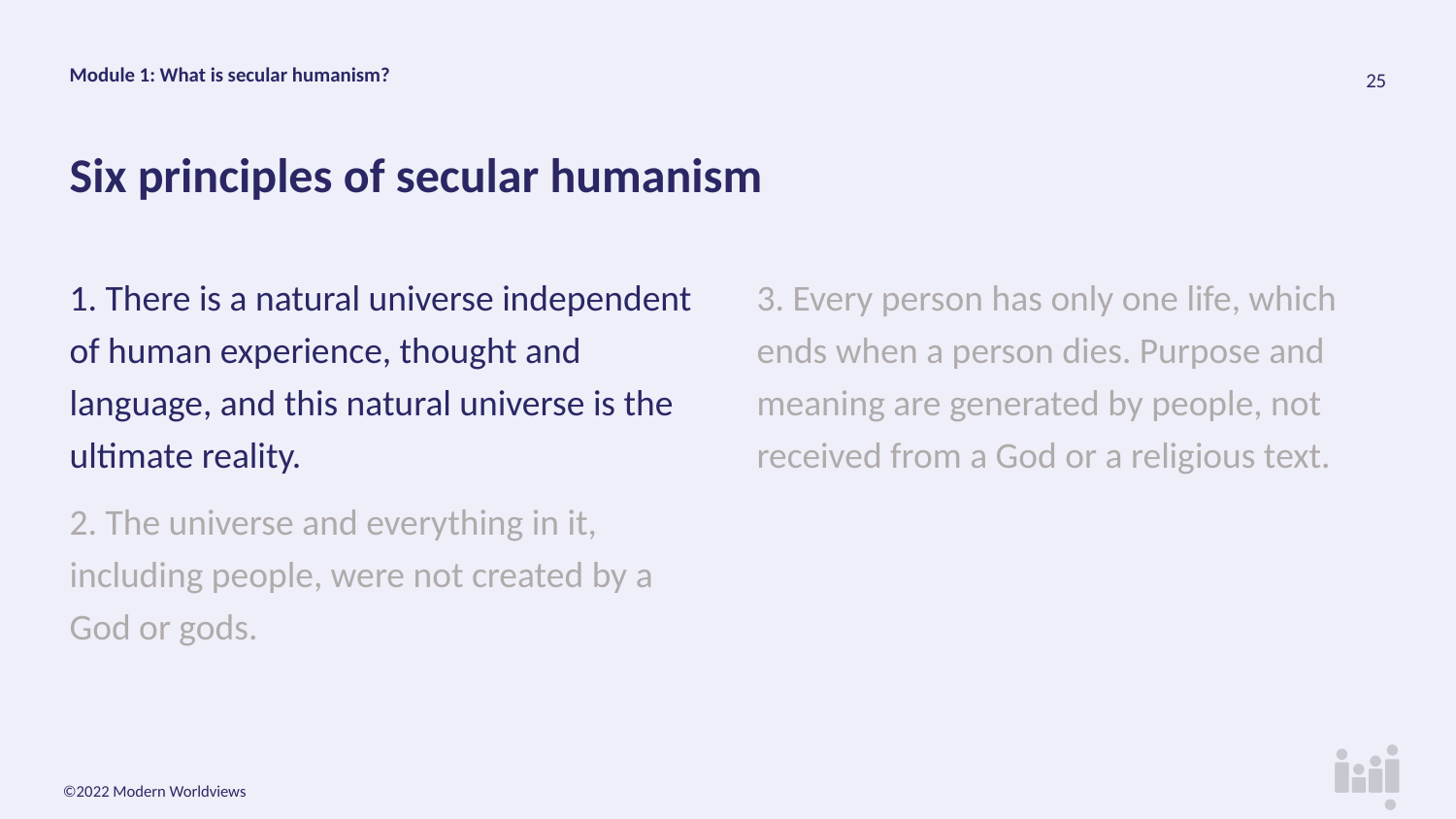

Module 1: What is secular humanism?

# Six principles of secular humanism
1. There is a natural universe independent of human experience, thought and language, and this natural universe is the ultimate reality.
2. The universe and everything in it, including people, were not created by a God or gods.
3. Every person has only one life, which ends when a person dies. Purpose and meaning are generated by people, not received from a God or a religious text.